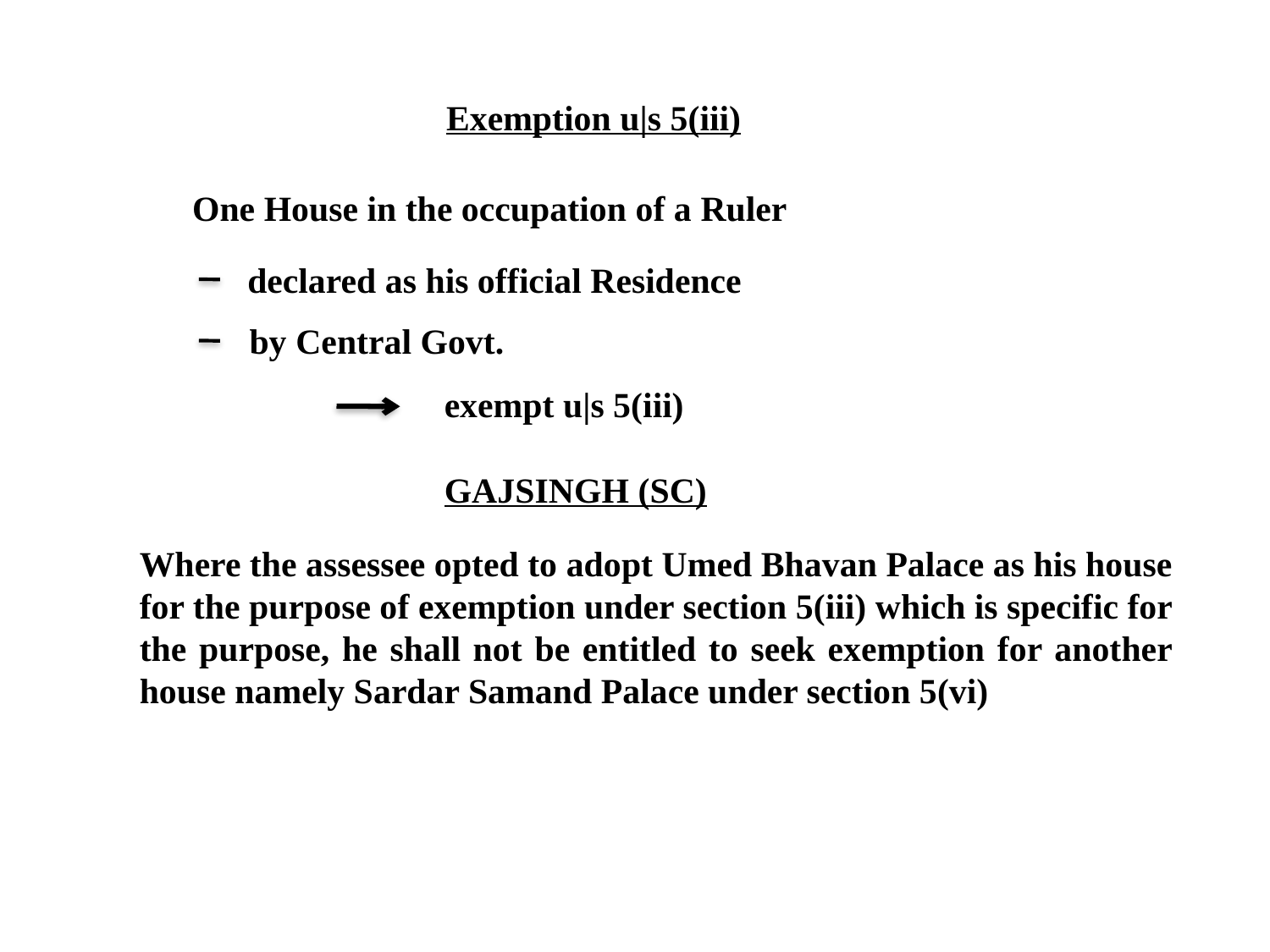

Exemption u|s 5(iii)
One House in the occupation of a Ruler
declared as his official Residence
by Central Govt.
exempt u|s 5(iii)
GAJSINGH (SC)
Where the assessee opted to adopt Umed Bhavan Palace as his house for the purpose of exemption under section 5(iii) which is specific for the purpose, he shall not be entitled to seek exemption for another house namely Sardar Samand Palace under section 5(vi)